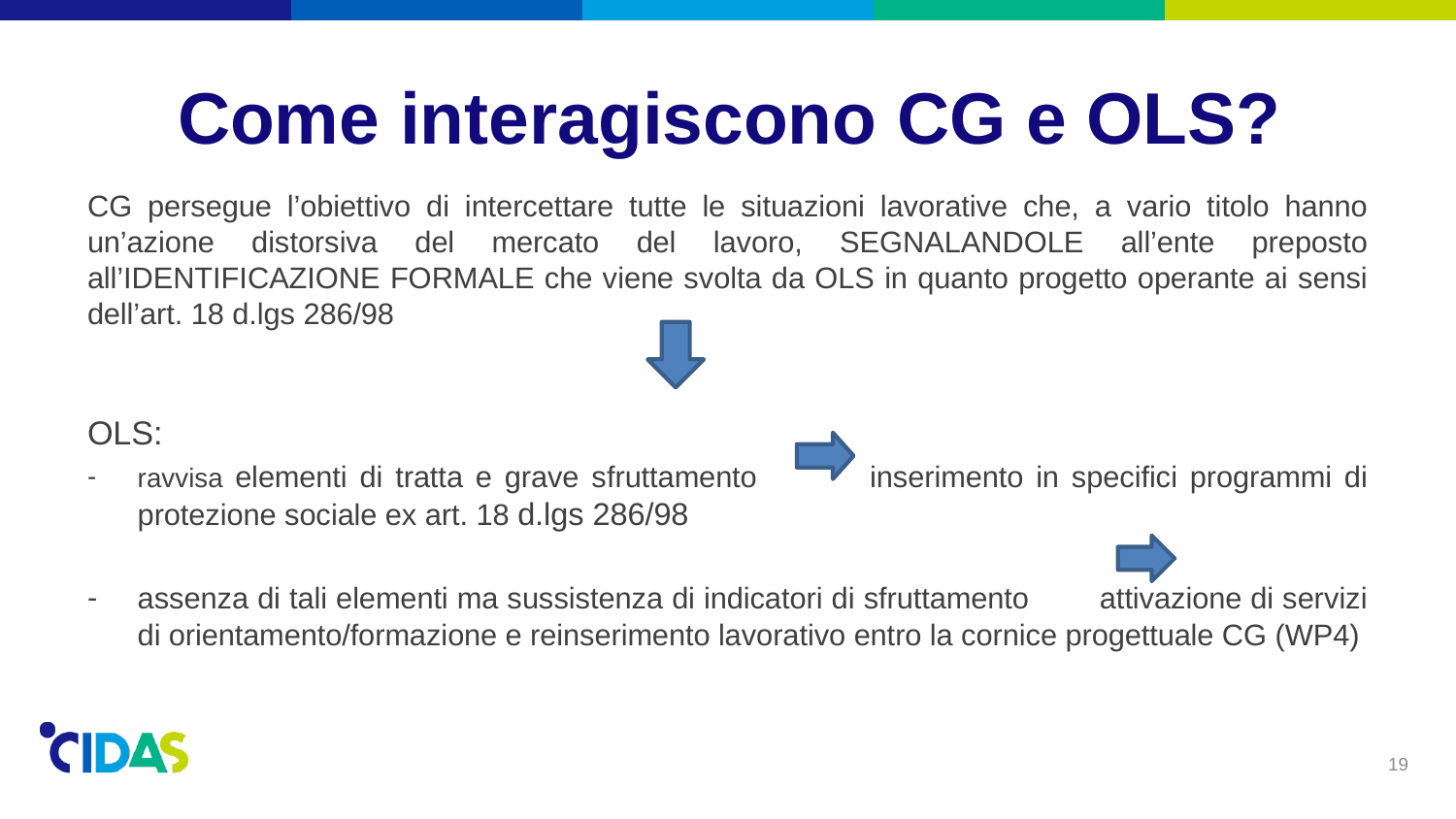

# Come interagiscono CG e OLS?
CG persegue l’obiettivo di intercettare tutte le situazioni lavorative che, a vario titolo hanno un’azione distorsiva del mercato del lavoro, SEGNALANDOLE all’ente preposto all’IDENTIFICAZIONE FORMALE che viene svolta da OLS in quanto progetto operante ai sensi dell’art. 18 d.lgs 286/98

OLS:
ravvisa elementi di tratta e grave sfruttamento         inserimento in specifici programmi di protezione sociale ex art. 18 d.lgs 286/98

assenza di tali elementi ma sussistenza di indicatori di sfruttamento        attivazione di servizi di orientamento/formazione e reinserimento lavorativo entro la cornice progettuale CG (WP4)

19